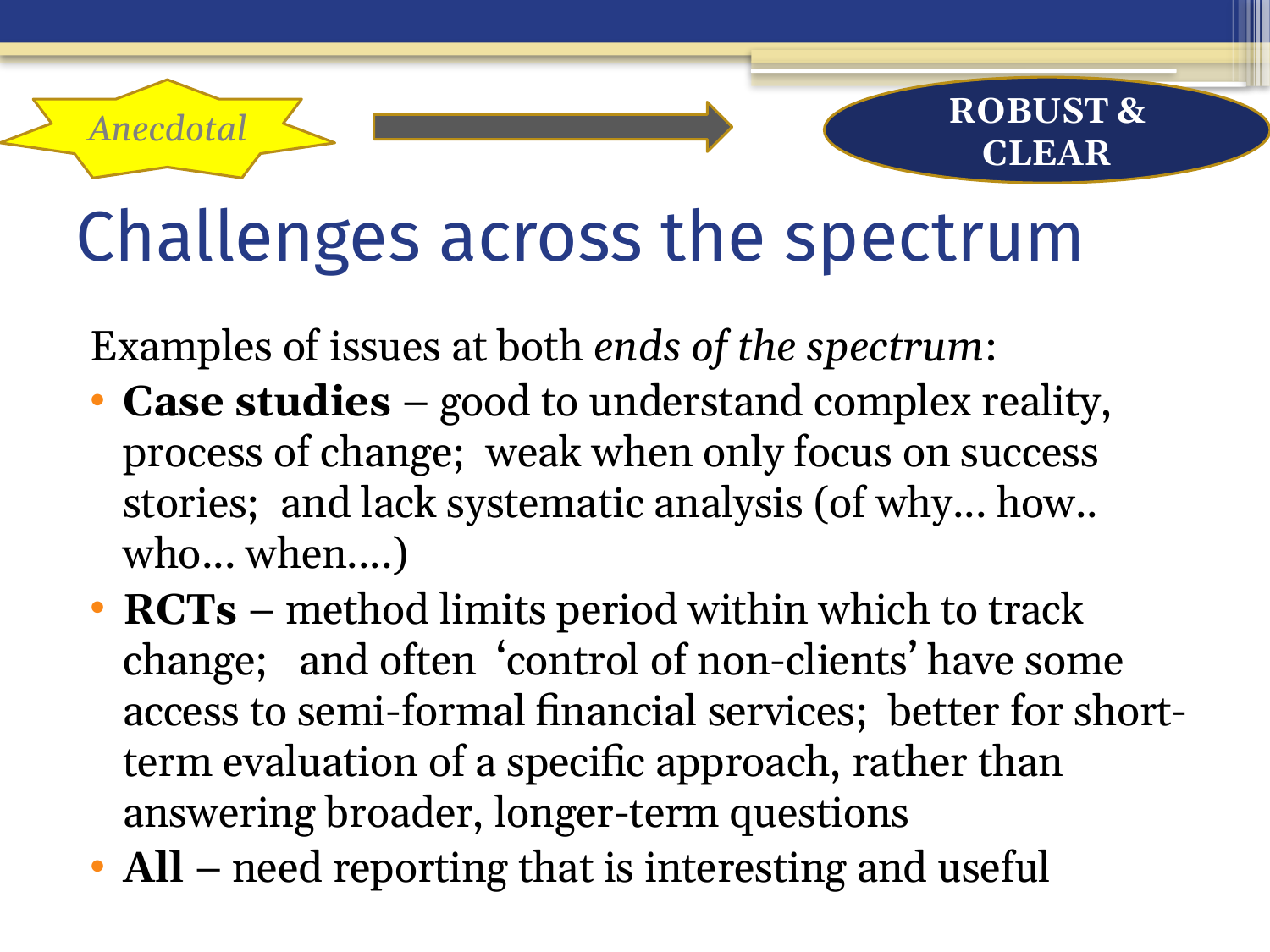

ROBUST & CLEAR
Anecdotal
# Challenges across the spectrum
Examples of issues at both ends of the spectrum:
Case studies – good to understand complex reality,  process of change;  weak when only focus on success stories;  and lack systematic analysis (of why... how.. who... when....)
RCTs – method limits period within which to track change;   and often  ‘control of non-clients’ have some access to semi-formal financial services;  better for short-term evaluation of a specific approach, rather than answering broader, longer-term questions
All – need reporting that is interesting and useful